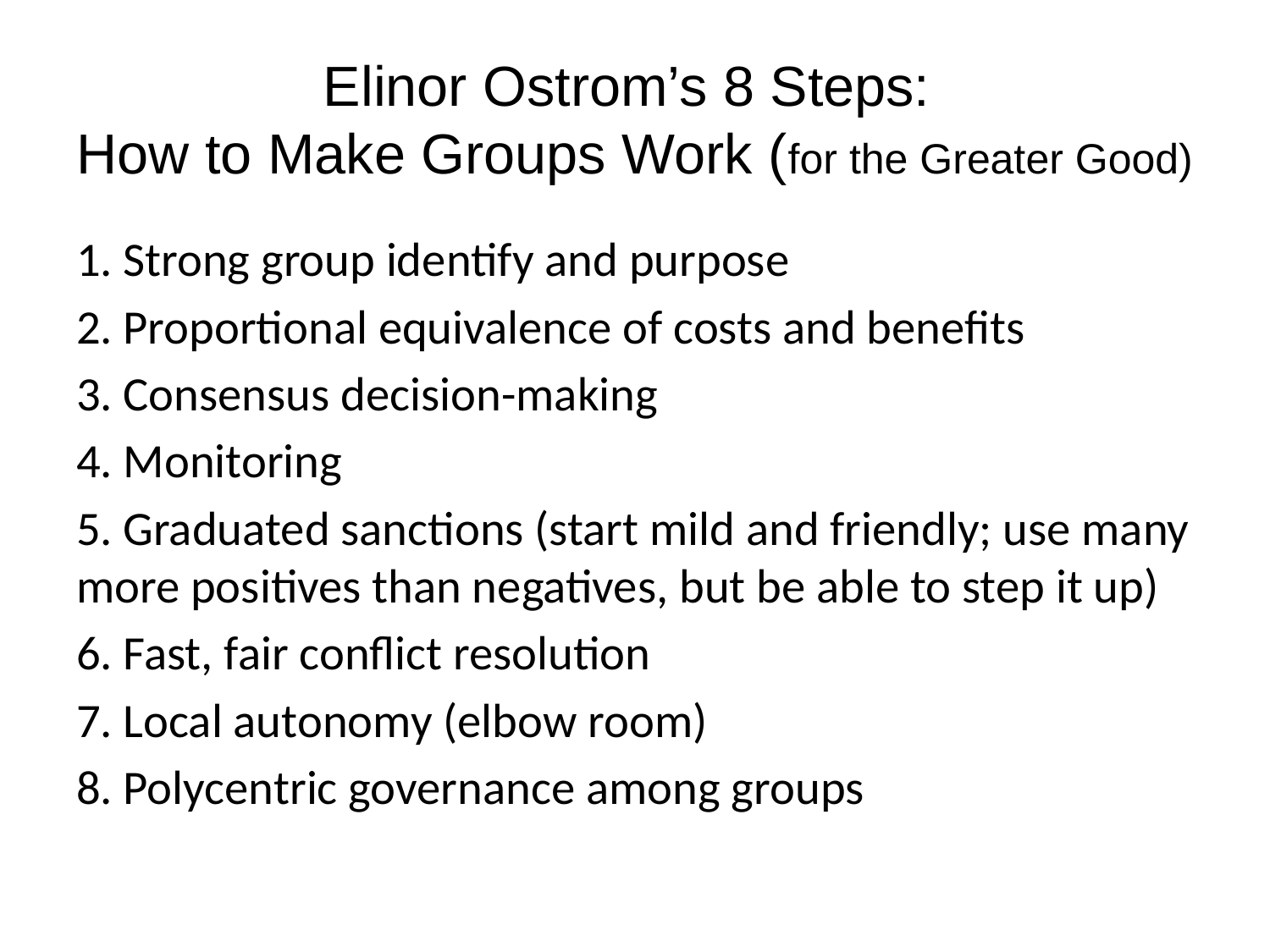

# Elinor Ostrom’s 8 Steps: How to Make Groups Work (for the Greater Good)
1. Strong group identify and purpose
2. Proportional equivalence of costs and benefits
3. Consensus decision-making
4. Monitoring
5. Graduated sanctions (start mild and friendly; use many more positives than negatives, but be able to step it up)
6. Fast, fair conflict resolution
7. Local autonomy (elbow room)
8. Polycentric governance among groups